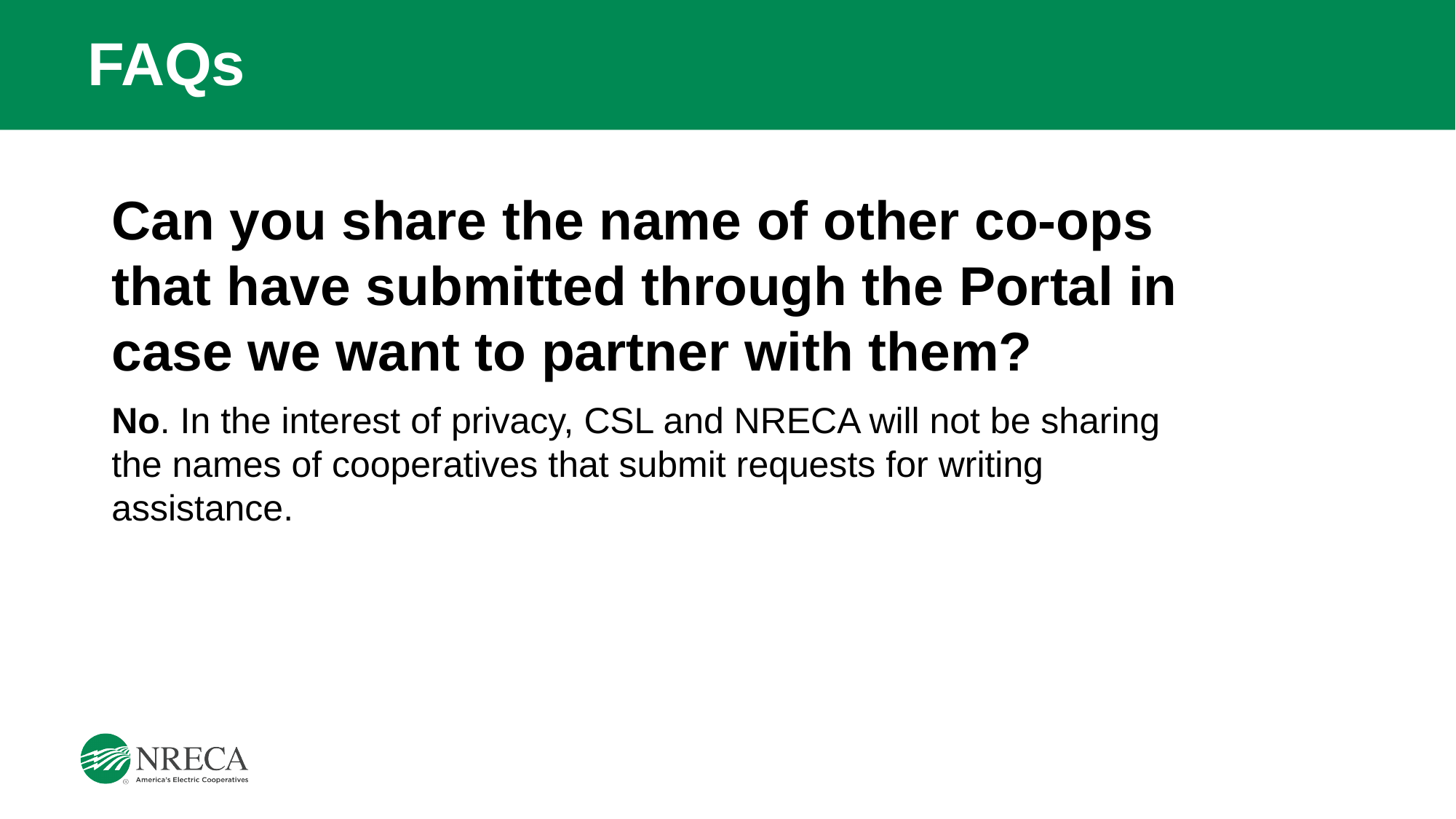

# FAQs
Can you share the name of other co-ops that have submitted through the Portal in case we want to partner with them?
No. In the interest of privacy, CSL and NRECA will not be sharing the names of cooperatives that submit requests for writing assistance.